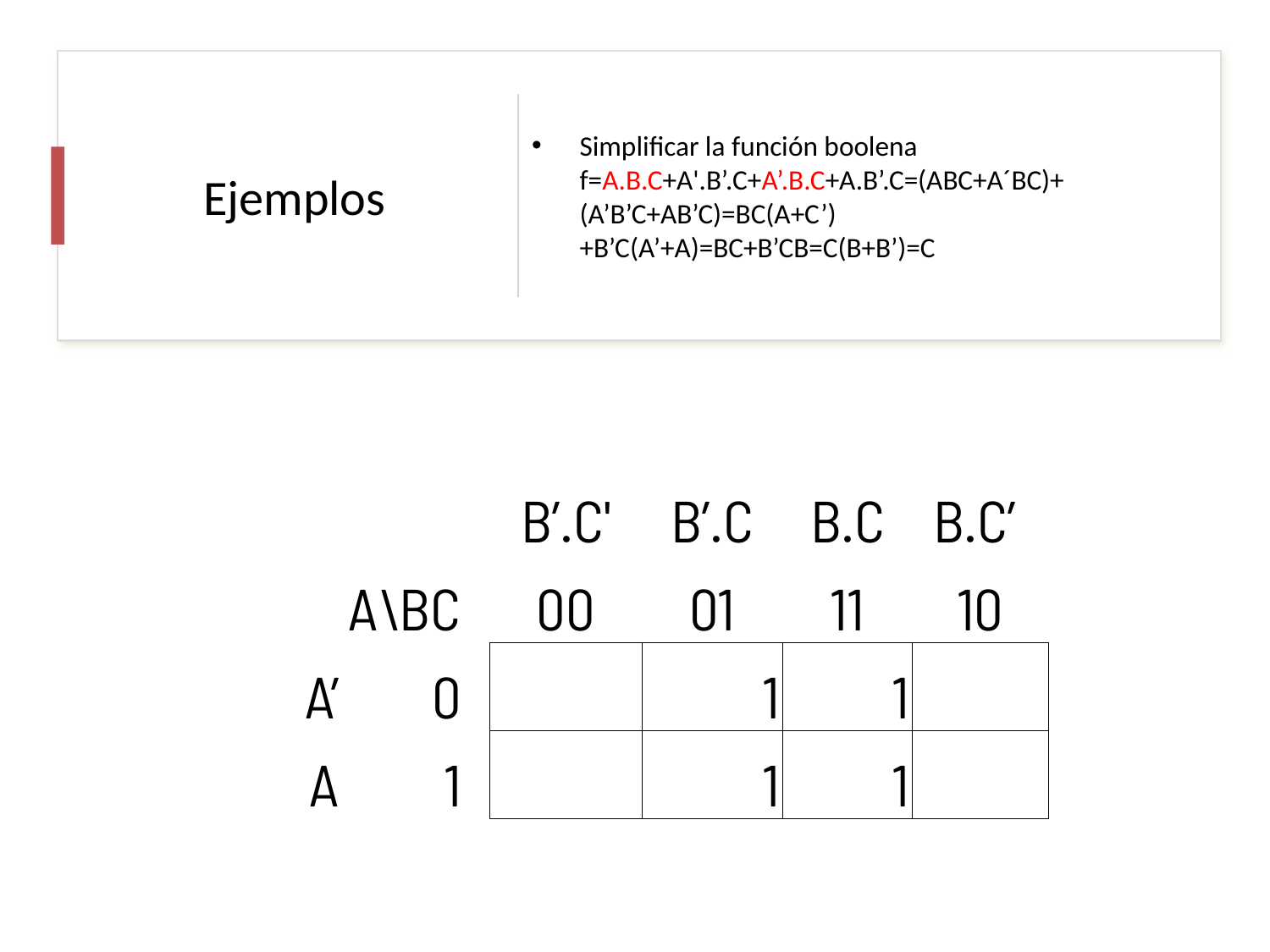

# Ejemplos
Simplificar la función boolena f=A.B.C+A'.B’.C+A’.B.C+A.B’.C=(ABC+A´BC)+(A’B’C+AB’C)=BC(A+C’)+B’C(A’+A)=BC+B’CB=C(B+B’)=C

|  | B’.C' | B’.C | B.C | B.C’ |
| --- | --- | --- | --- | --- |
| A\BC | 00 | 01 | 11 | 10 |
| A’ 0 |  | 1 | 1 |  |
| A 1 |  | 1 | 1 |  |